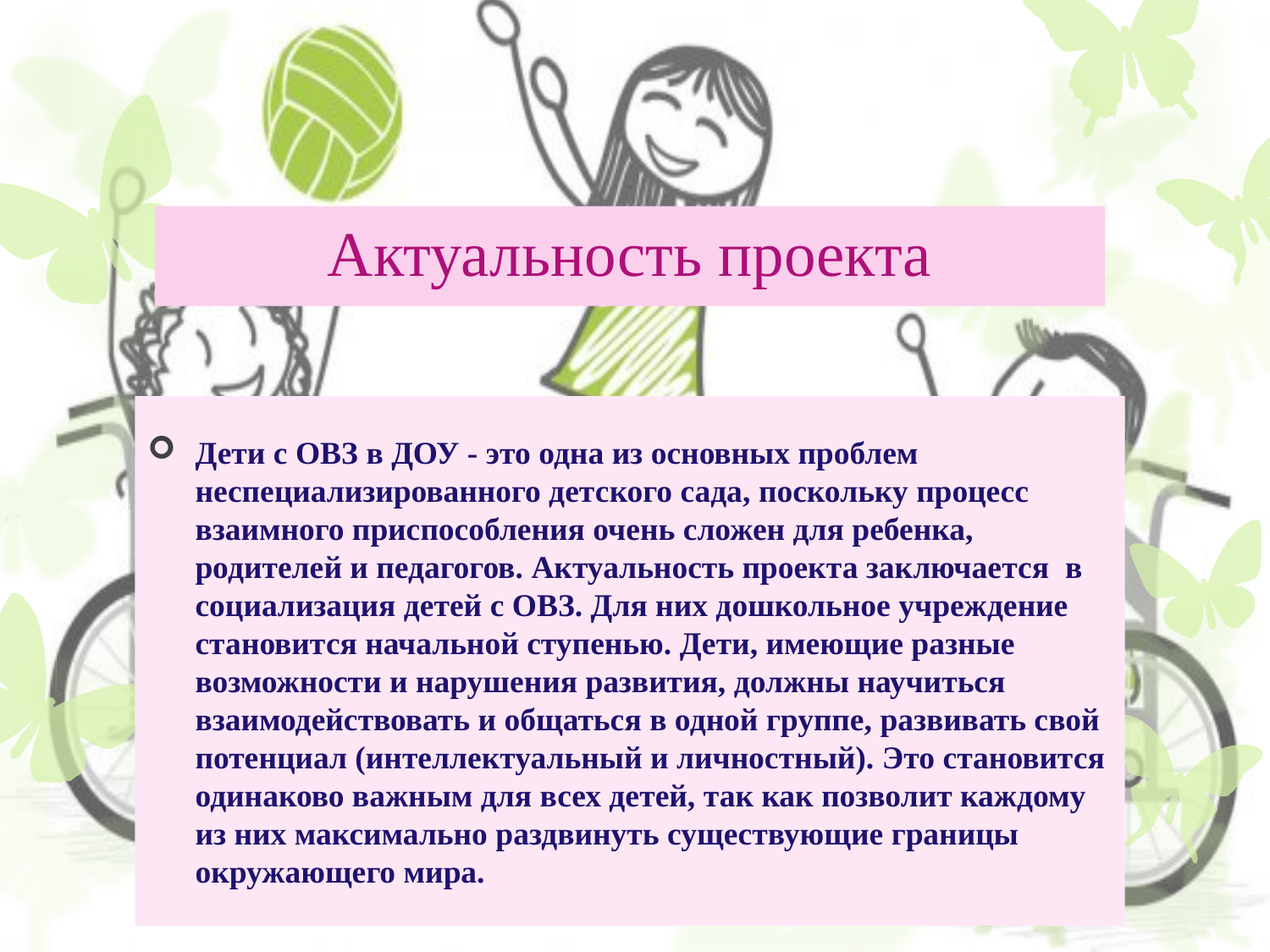

# Актуальность проекта
Дети с ОВЗ в ДОУ - это одна из основных проблем неспециализированного детского сада, поскольку процесс взаимного приспособления очень сложен для ребенка, родителей и педагогов. Актуальность проекта заключается  в социализация детей с ОВЗ. Для них дошкольное учреждение становится начальной ступенью. Дети, имеющие разные возможности и нарушения развития, должны научиться взаимодействовать и общаться в одной группе, развивать свой потенциал (интеллектуальный и личностный). Это становится одинаково важным для всех детей, так как позволит каждому из них максимально раздвинуть существующие границы  окружающего мира.